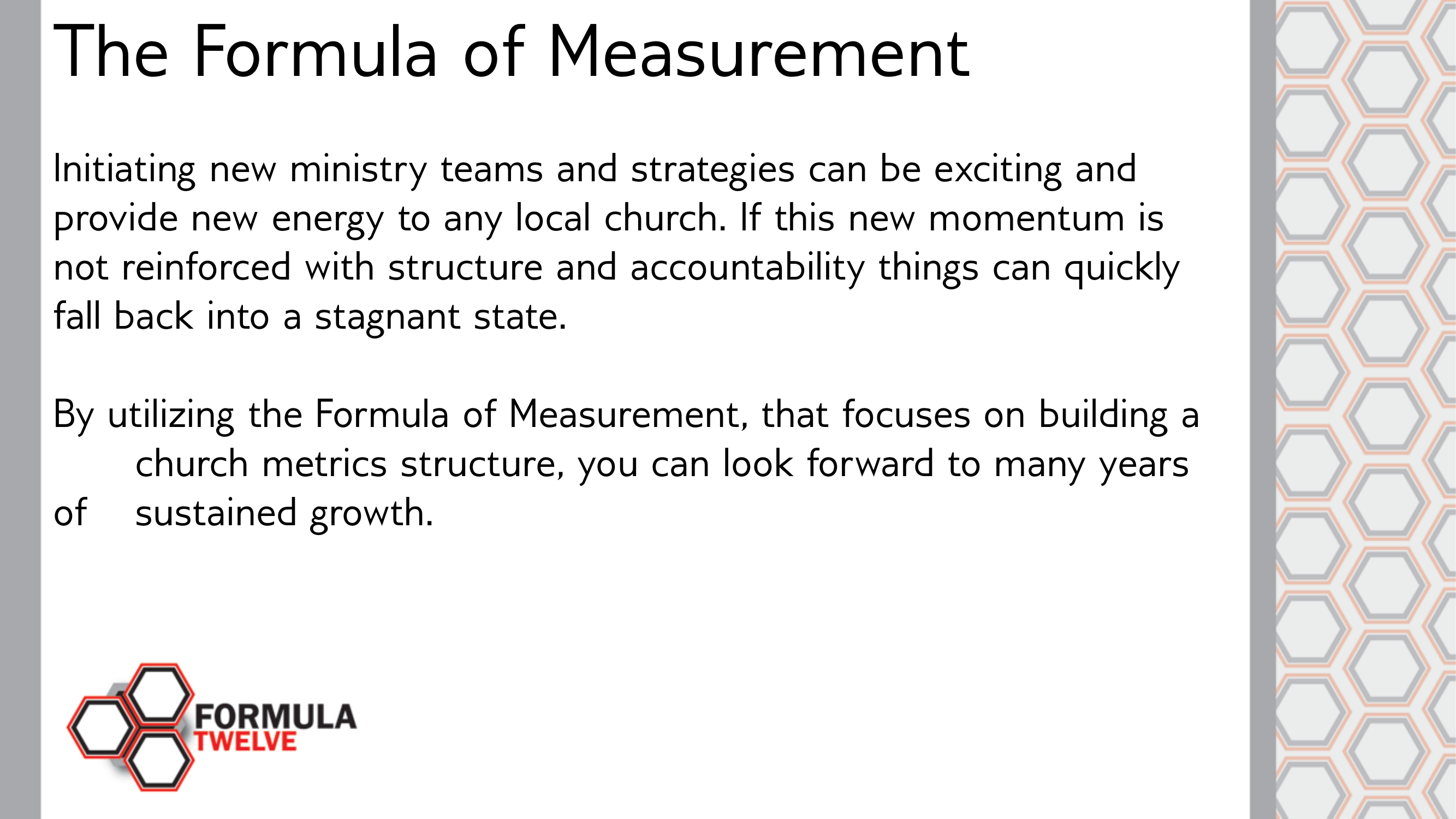

The Formula of Measurement

Initiating new ministry teams and strategies can be exciting and provide new energy to any local church. If this new momentum is not reinforced with structure and accountability things can quickly fall back into a stagnant state.

By utilizing the Formula of Measurement, that focuses on building a 	church metrics structure, you can look forward to many years of 	sustained growth.